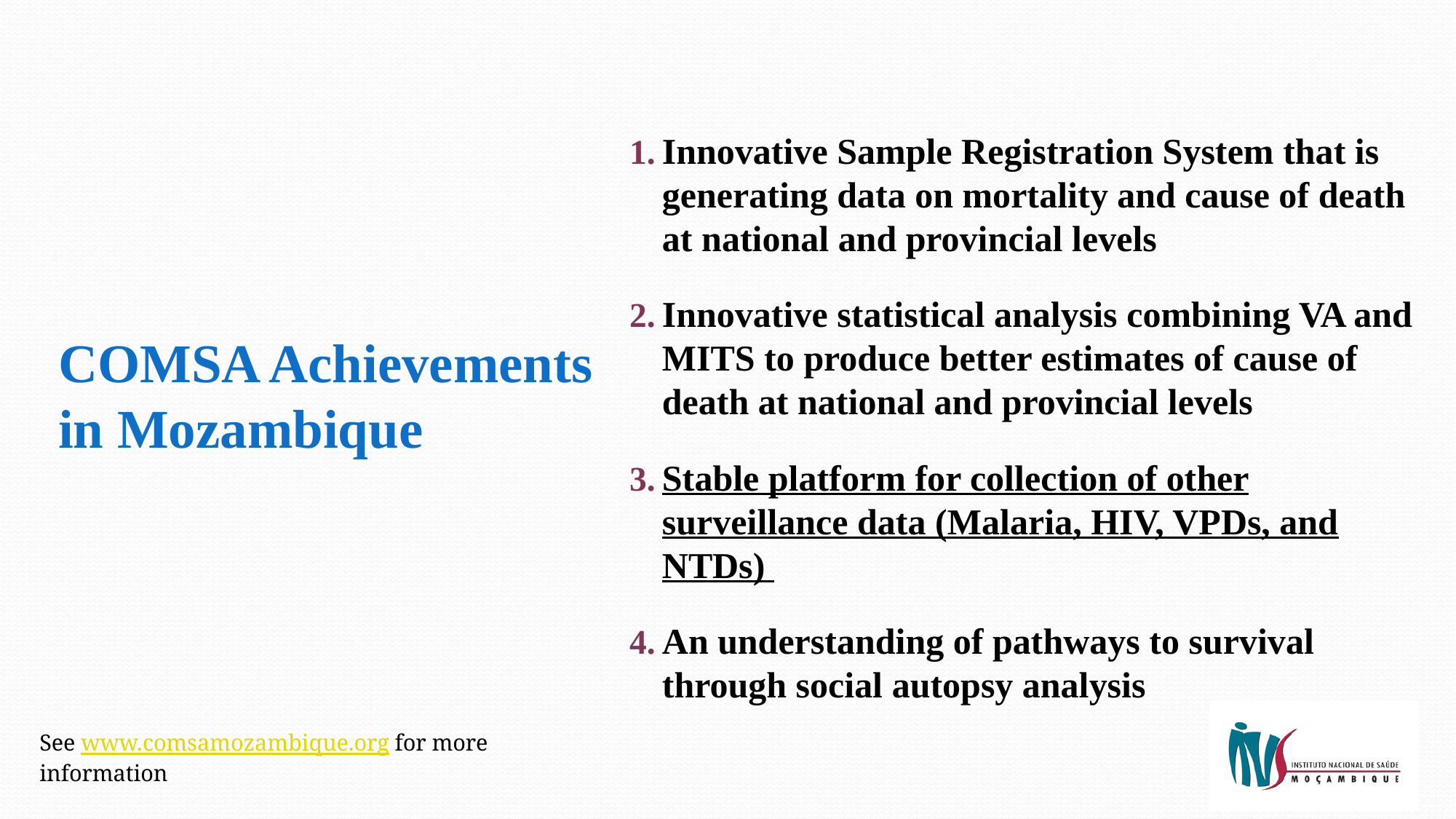

Innovative Sample Registration System that is generating data on mortality and cause of death at national and provincial levels
Innovative statistical analysis combining VA and MITS to produce better estimates of cause of death at national and provincial levels
Stable platform for collection of other surveillance data (Malaria, HIV, VPDs, and NTDs)
An understanding of pathways to survival through social autopsy analysis
COMSA Achievements in Mozambique
See www.comsamozambique.org for more information